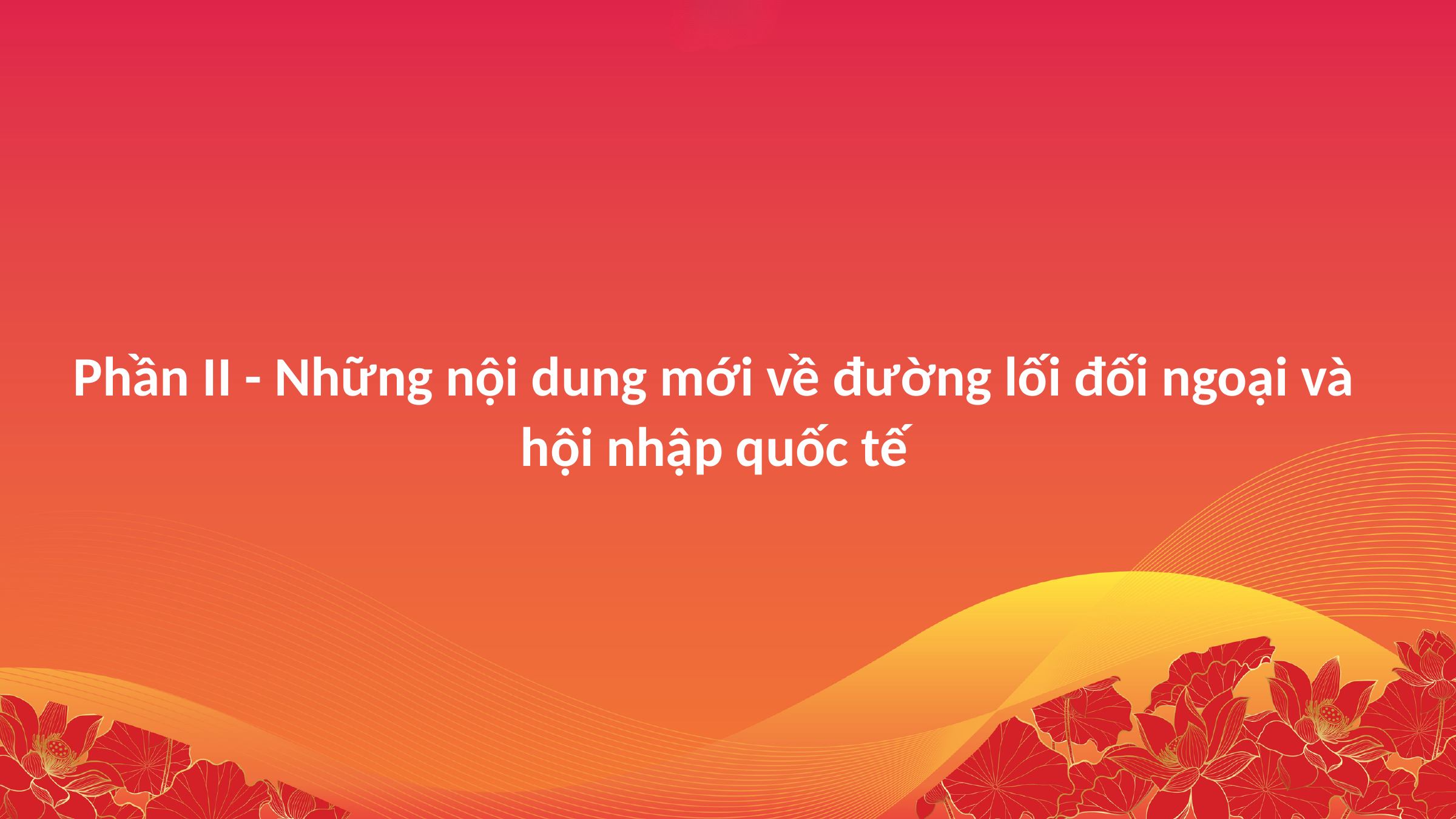

Phần II - Những nội dung mới về đường lối đối ngoại và hội nhập quốc tế